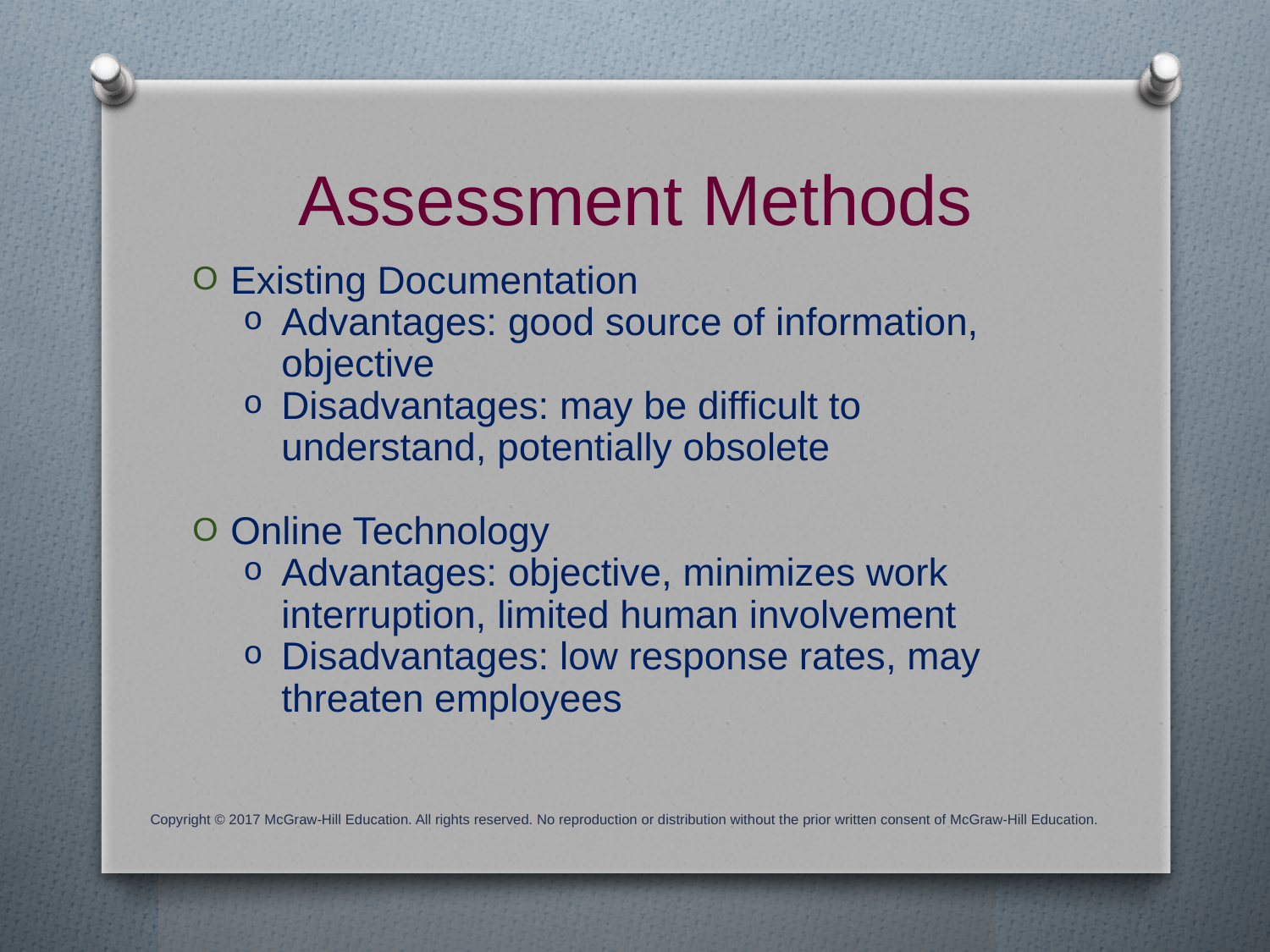

# Assessment Methods
Existing Documentation
Advantages: good source of information, objective
Disadvantages: may be difficult to understand, potentially obsolete

Online Technology
Advantages: objective, minimizes work interruption, limited human involvement
Disadvantages: low response rates, may threaten employees

Copyright © 2017 McGraw-Hill Education. All rights reserved. No reproduction or distribution without the prior written consent of McGraw-Hill Education.